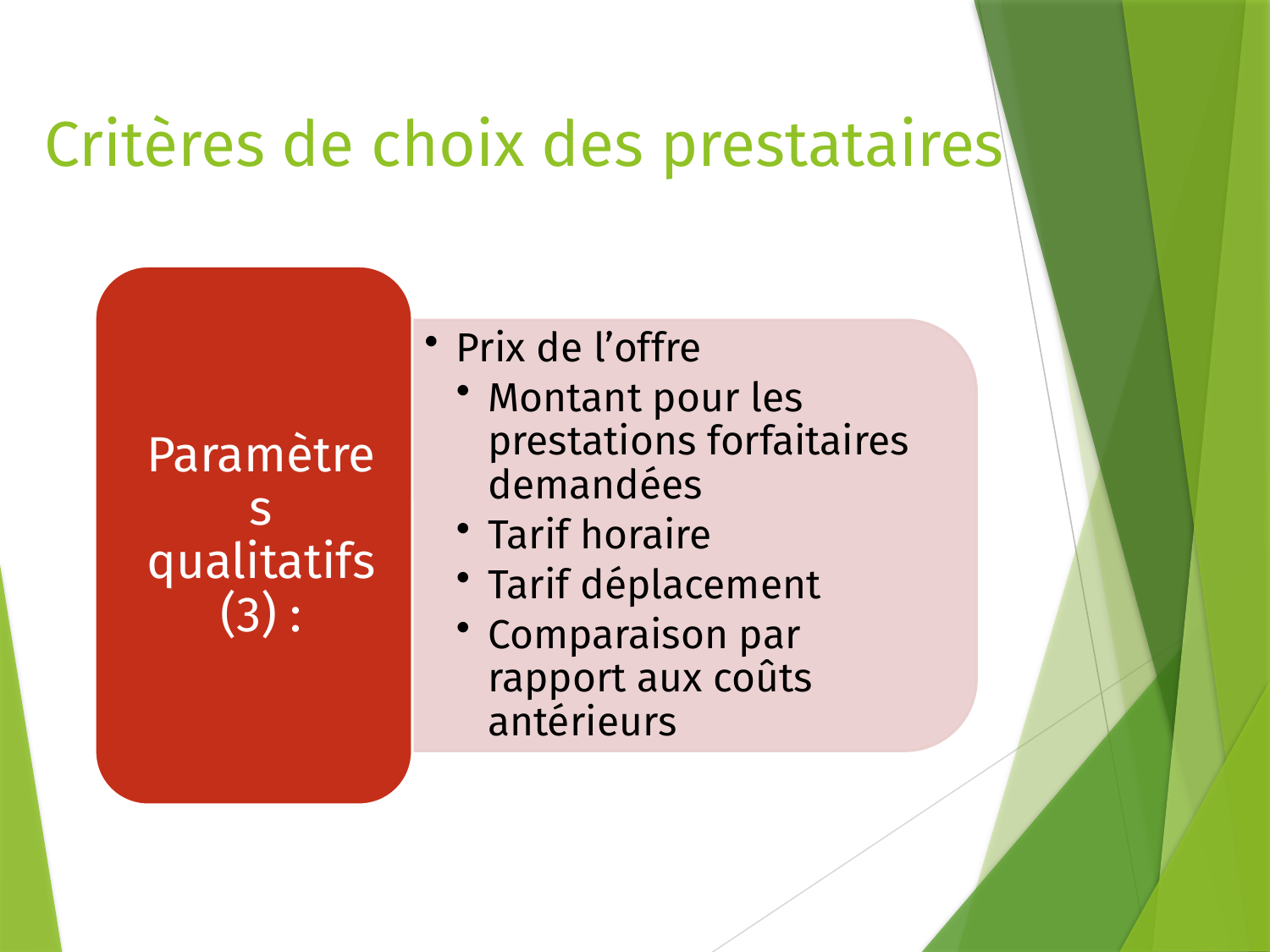

# Critères de choix des prestataires
Prix de l’offre
Montant pour les prestations forfaitaires demandées
Tarif horaire
Tarif déplacement
Comparaison par rapport aux coûts antérieurs
Paramètres qualitatifs (3) :